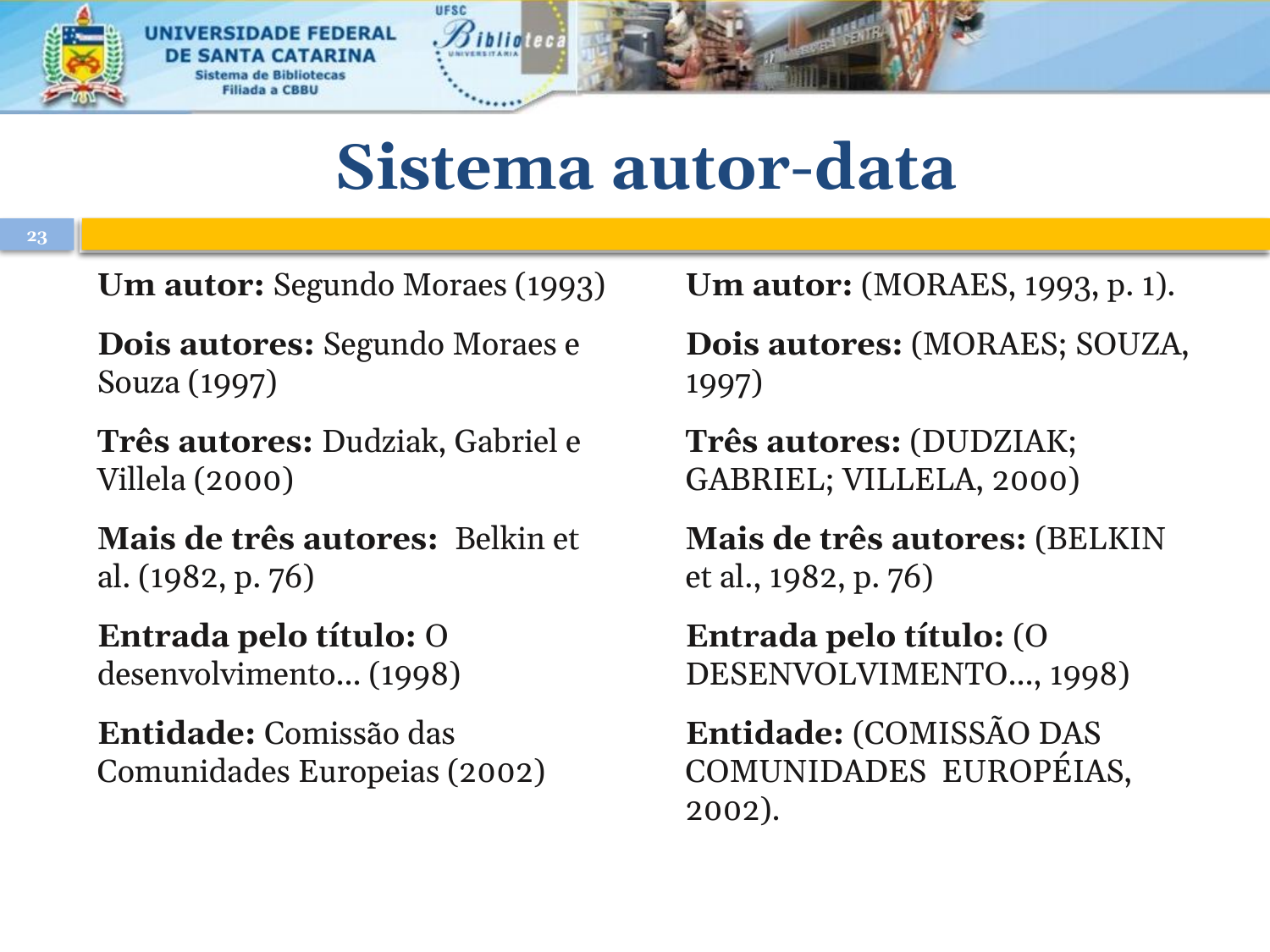

# Sistema autor-data
23
Um autor: Segundo Moraes (1993)
Dois autores: Segundo Moraes e Souza (1997)
Três autores: Dudziak, Gabriel e Villela (2000)
Mais de três autores:  Belkin et al. (1982, p. 76)
Entrada pelo título: O desenvolvimento... (1998)
Entidade: Comissão das Comunidades Europeias (2002)
Um autor: (MORAES, 1993, p. 1).
Dois autores: (MORAES; SOUZA, 1997)
Três autores: (DUDZIAK; GABRIEL; VILLELA, 2000)
Mais de três autores: (BELKIN et al., 1982, p. 76)
Entrada pelo título: (O DESENVOLVIMENTO..., 1998)
Entidade: (COMISSÃO DAS COMUNIDADES  EUROPÉIAS, 2002).